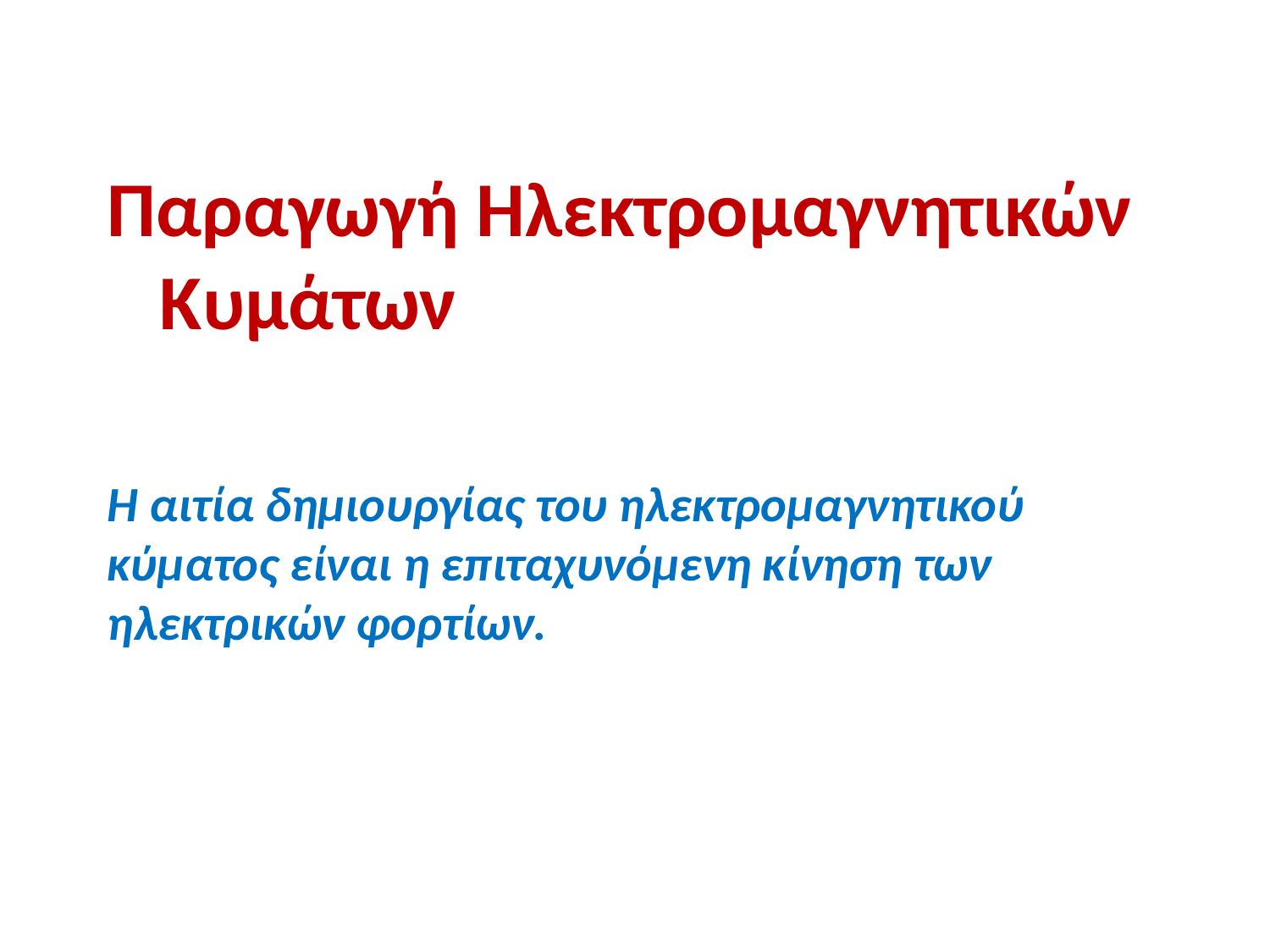

Παραγωγή Ηλεκτρομαγνητικών        Κυμάτων
Η αιτία δημιουργίας του ηλεκτρομαγνητικού κύματος είναι η επιταχυνόμενη κίνηση των ηλεκτρικών φορτίων.